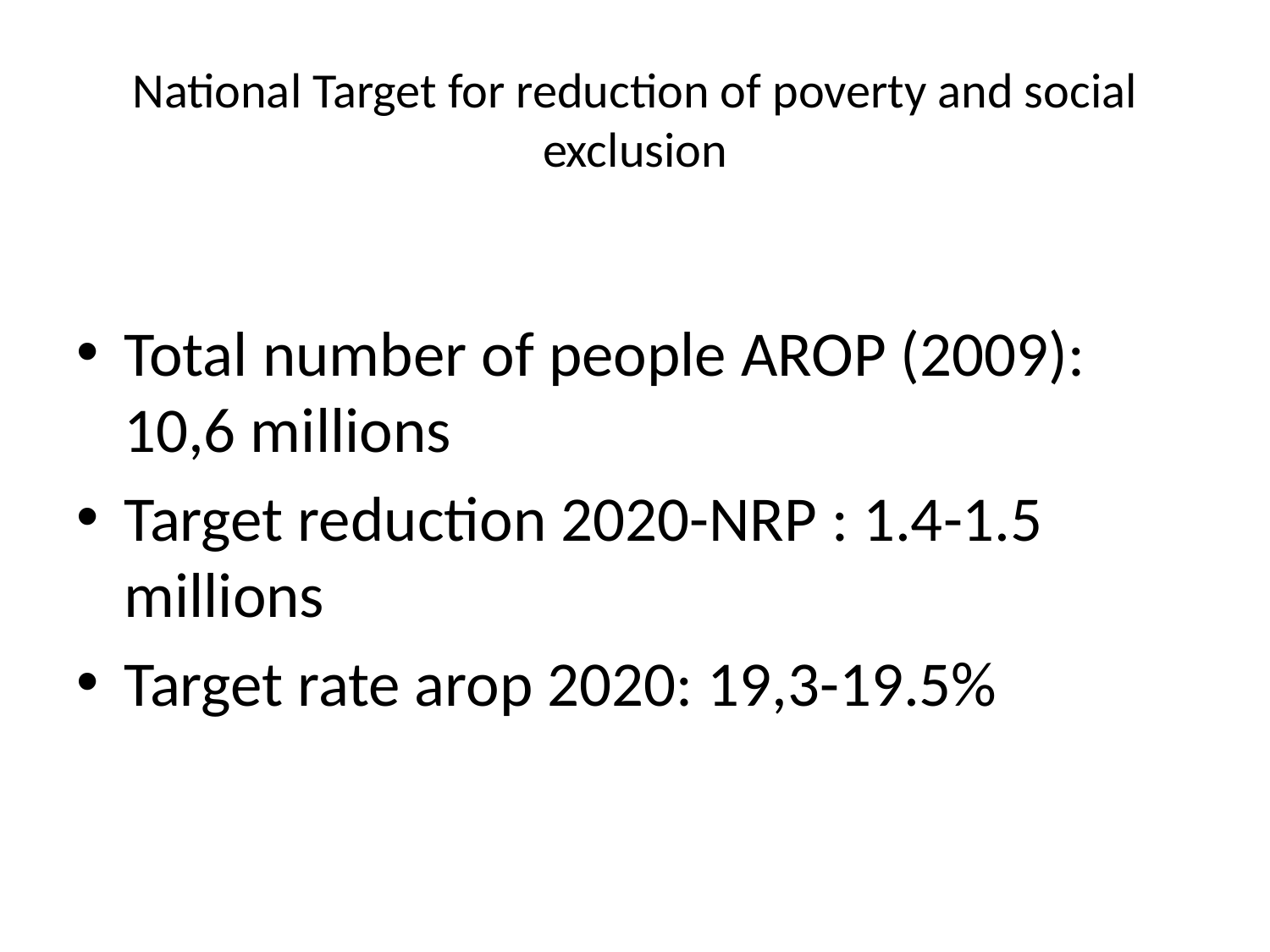

# National Target for reduction of poverty and social exclusion
Total number of people AROP (2009): 10,6 millions
Target reduction 2020-NRP : 1.4-1.5 millions
Target rate arop 2020: 19,3-19.5%